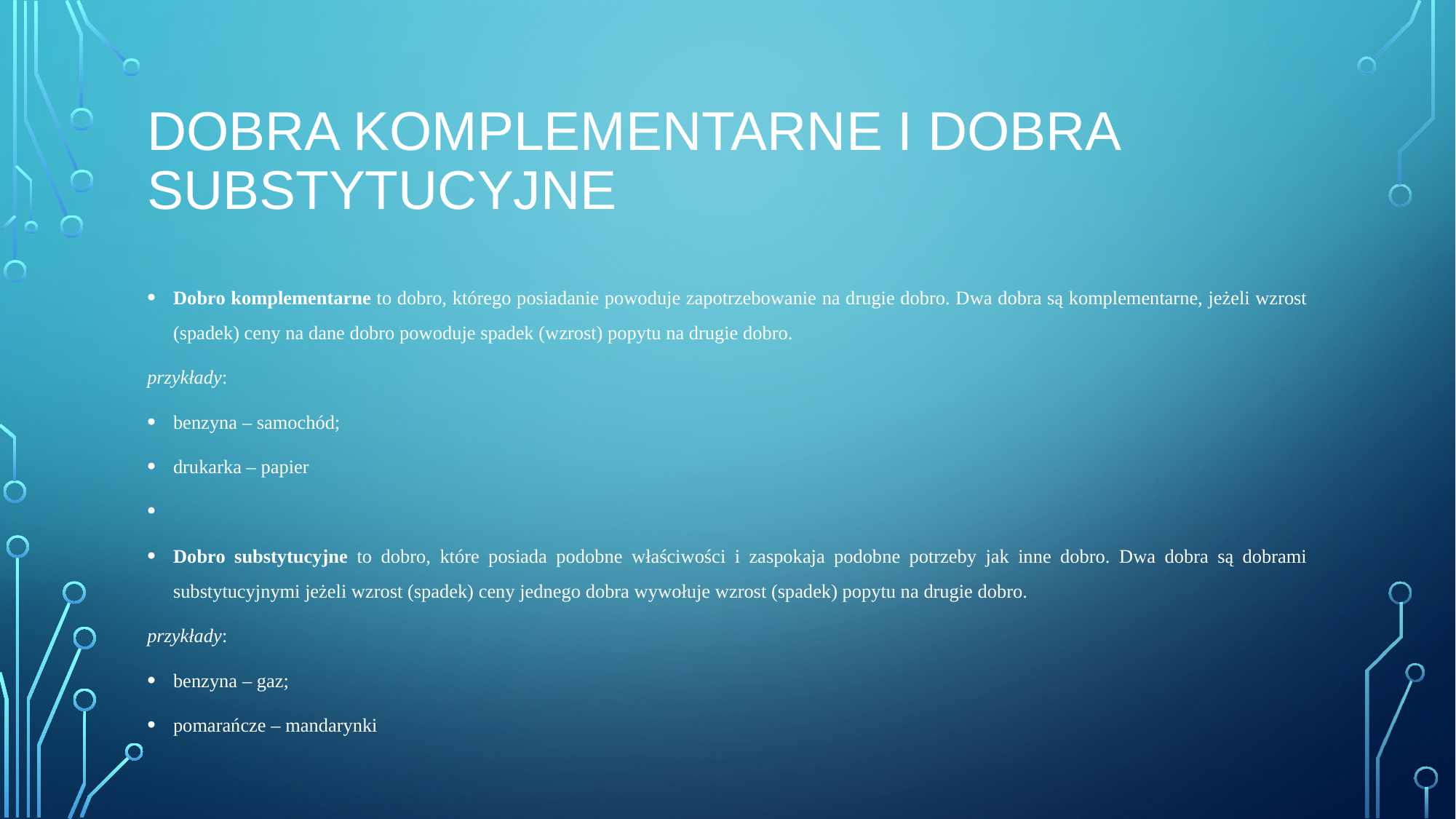

# Dobra komplementarne i dobra substytucyjne
Dobro komplementarne to dobro, którego posiadanie powoduje zapotrzebowanie na drugie dobro. Dwa dobra są komplementarne, jeżeli wzrost (spadek) ceny na dane dobro powoduje spadek (wzrost) popytu na drugie dobro.
przykłady:
benzyna – samochód;
drukarka – papier

Dobro substytucyjne to dobro, które posiada podobne właściwości i zaspokaja podobne potrzeby jak inne dobro. Dwa dobra są dobrami substytucyjnymi jeżeli wzrost (spadek) ceny jednego dobra wywołuje wzrost (spadek) popytu na drugie dobro.
przykłady:
benzyna – gaz;
pomarańcze – mandarynki